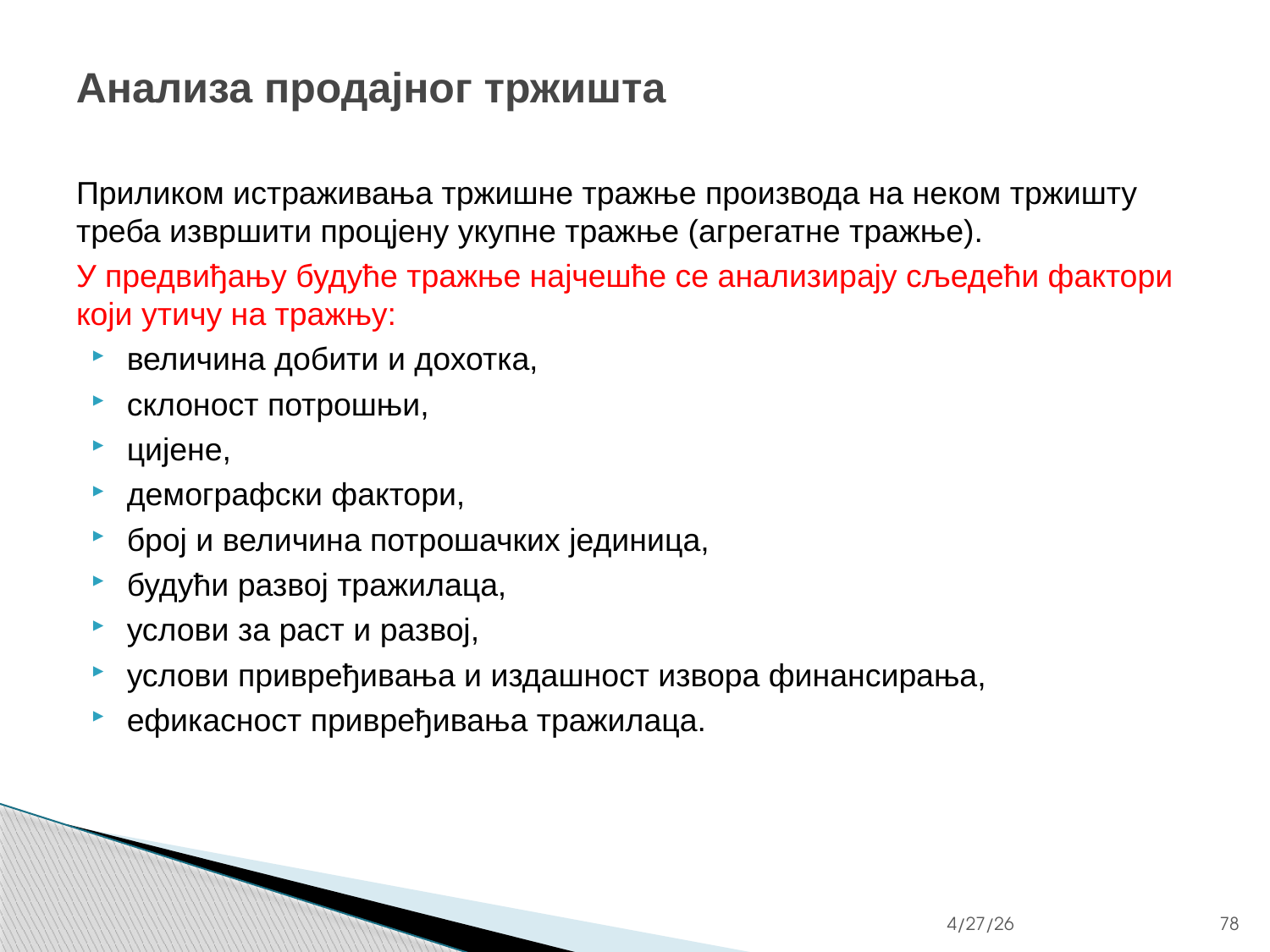

# Анализа продајног тржишта
Приликом истраживања тржишне тражње производа на неком тржишту треба извршити процјену укупне тражње (агрегатне тражње).
У предвиђању будуће тражње најчешће се анализирају сљедећи фактори који утичу на тражњу:
величина добити и дохотка,
склоност потрошњи,
цијене,
демографски фактори,
број и величина потрошачких јединица,
будући развој тражилаца,
услови за раст и развој,
услови привређивања и издашност извора финансирања,
ефикасност привређивања тражилаца.

4/27/26
78